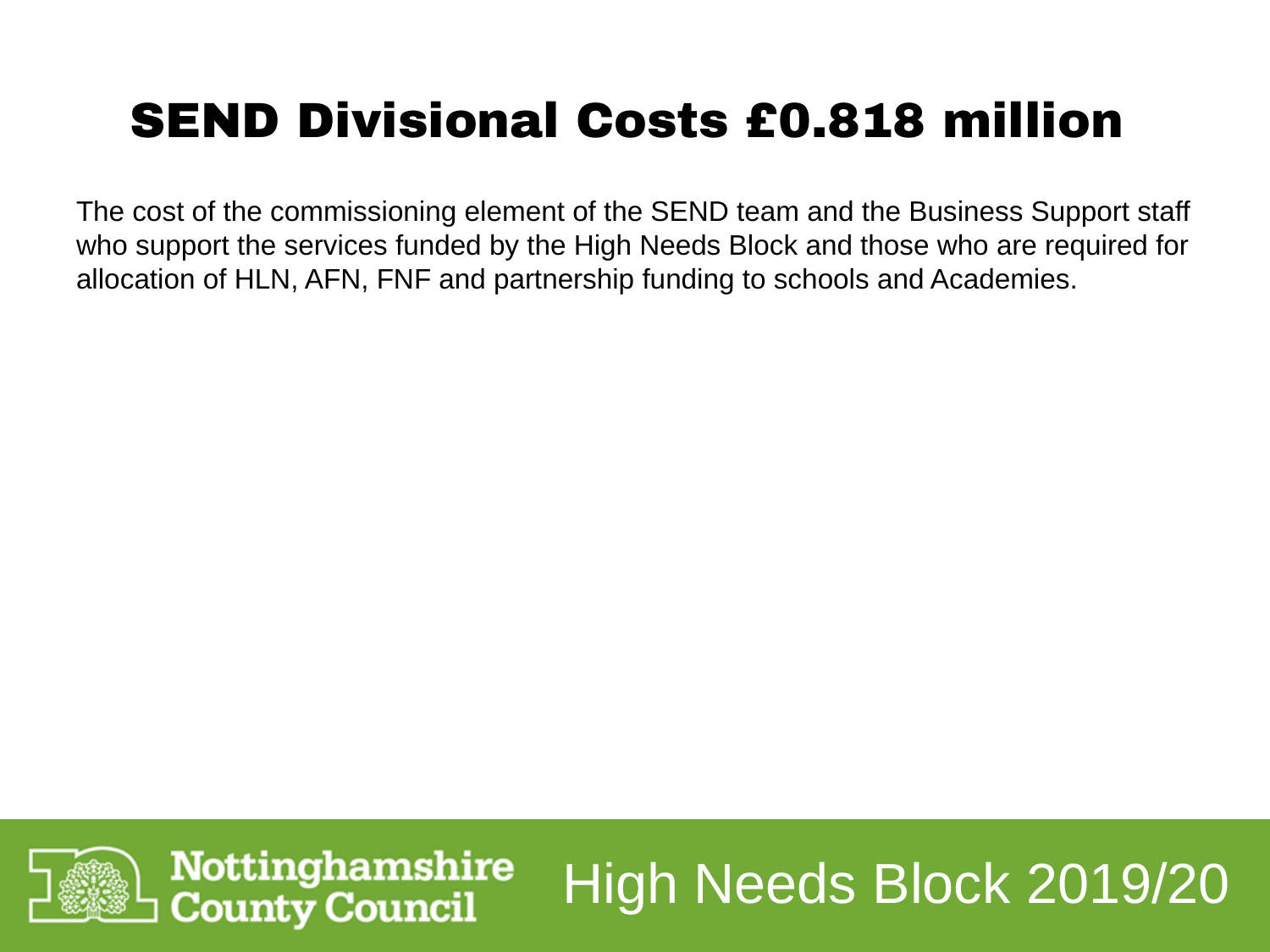

# SEND Divisional Costs £0.818 million
The cost of the commissioning element of the SEND team and the Business Support staff who support the services funded by the High Needs Block and those who are required for allocation of HLN, AFN, FNF and partnership funding to schools and Academies.

High Needs Block 2019/20